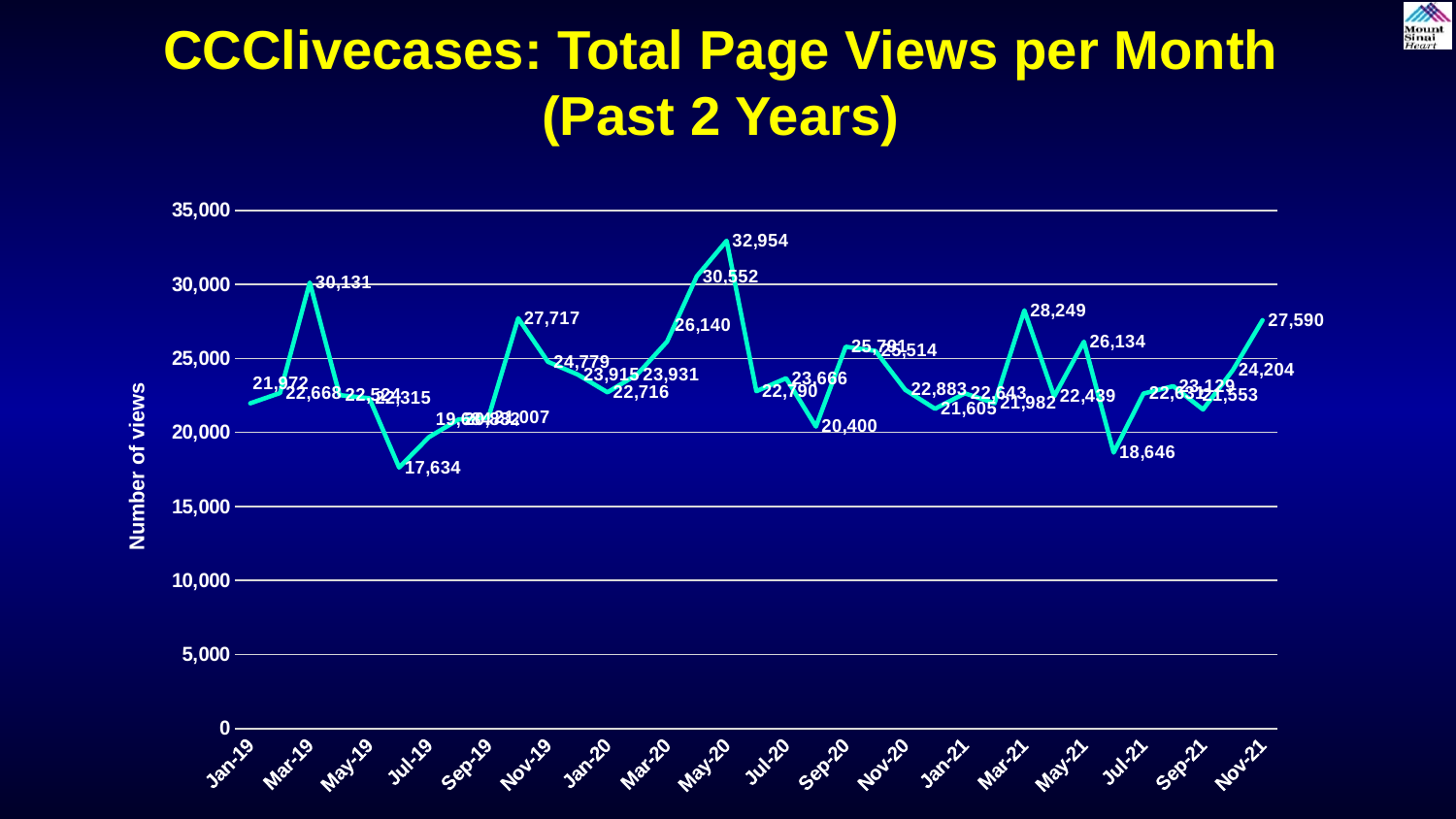

CCClivecases: Total Page Views per Month
(Past 2 Years)

### Chart

| Category | Total Page Views |
|---|---|
| 43466 | 21972.0 |
| 43497 | 22668.0 |
| 43525 | 30131.0 |
| 43556 | 22524.0 |
| 43586 | 22315.0 |
| 43617 | 17634.0 |
| 43647 | 19684.0 |
| 43678 | 20882.0 |
| 43709 | 21007.0 |
| 43739 | 27717.0 |
| 43770 | 24779.0 |
| 43800 | 23915.0 |
| 43831 | 22716.0 |
| 43862 | 23931.0 |
| 43891 | 26140.0 |
| 43922 | 30552.0 |
| 43952 | 32954.0 |
| 43983 | 22790.0 |
| 44013 | 23666.0 |
| 44044 | 20400.0 |
| 44075 | 25791.0 |
| 44105 | 25514.0 |
| 44136 | 22883.0 |
| 44166 | 21605.0 |
| 44197 | 22643.0 |
| 44228 | 21982.0 |
| 44256 | 28249.0 |
| 44287 | 22439.0 |
| 44317 | 26134.0 |
| 44348 | 18646.0 |
| 44378 | 22631.0 |
| 44409 | 23129.0 |
| 44440 | 21553.0 |
| 44470 | 24204.0 |
| 44501 | 27590.0 |
Number of views